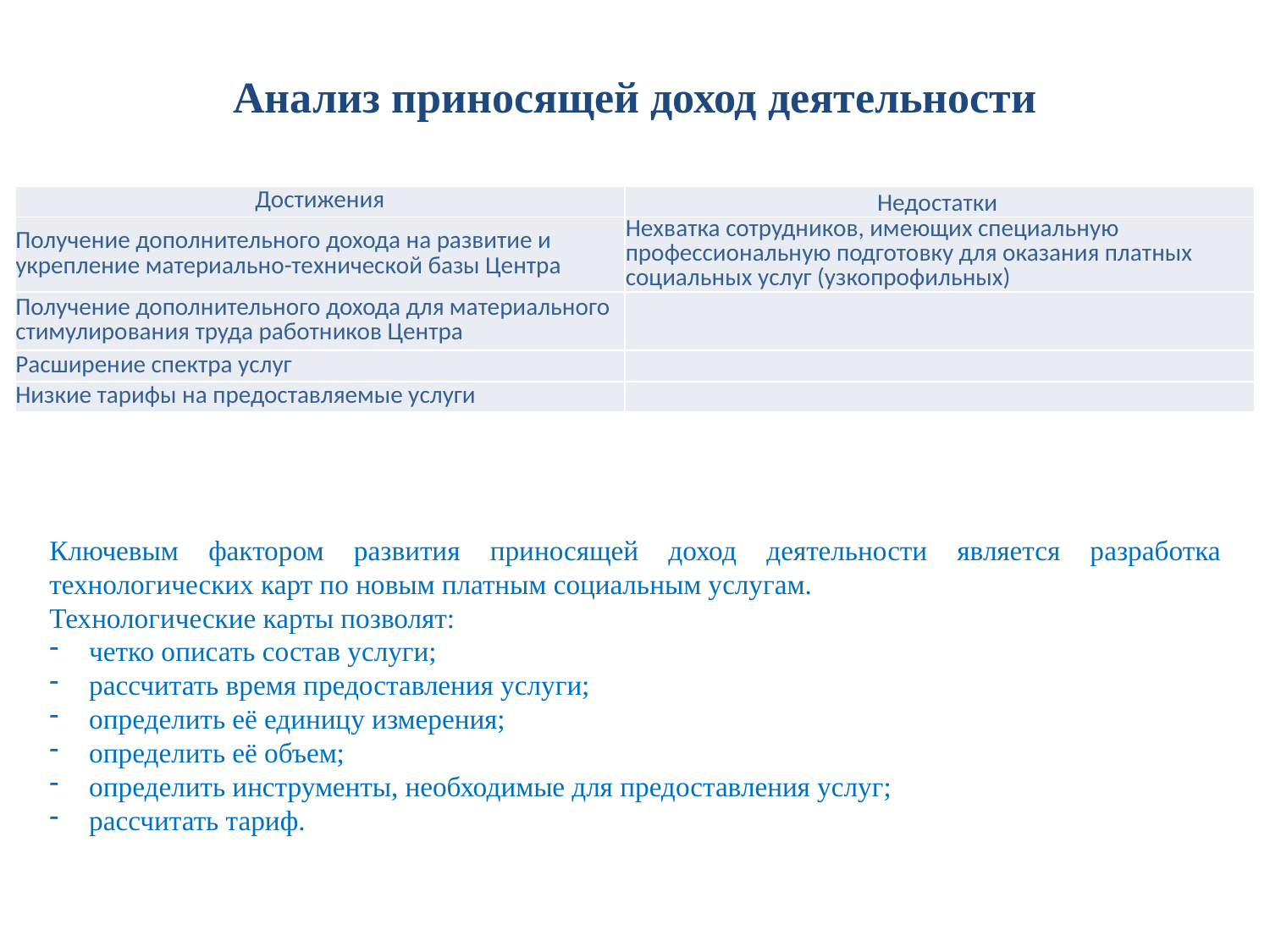

# Анализ приносящей доход деятельности
| Достижения | Недостатки |
| --- | --- |
| Получение дополнительного дохода на развитие и укрепление материально-технической базы Центра | Нехватка сотрудников, имеющих специальную профессиональную подготовку для оказания платных социальных услуг (узкопрофильных) |
| Получение дополнительного дохода для материального стимулирования труда работников Центра |  |
| Расширение спектра услуг |  |
| Низкие тарифы на предоставляемые услуги |  |
Ключевым фактором развития приносящей доход деятельности является разработка технологических карт по новым платным социальным услугам.
Технологические карты позволят:
четко описать состав услуги;
рассчитать время предоставления услуги;
определить её единицу измерения;
определить её объем;
определить инструменты, необходимые для предоставления услуг;
рассчитать тариф.